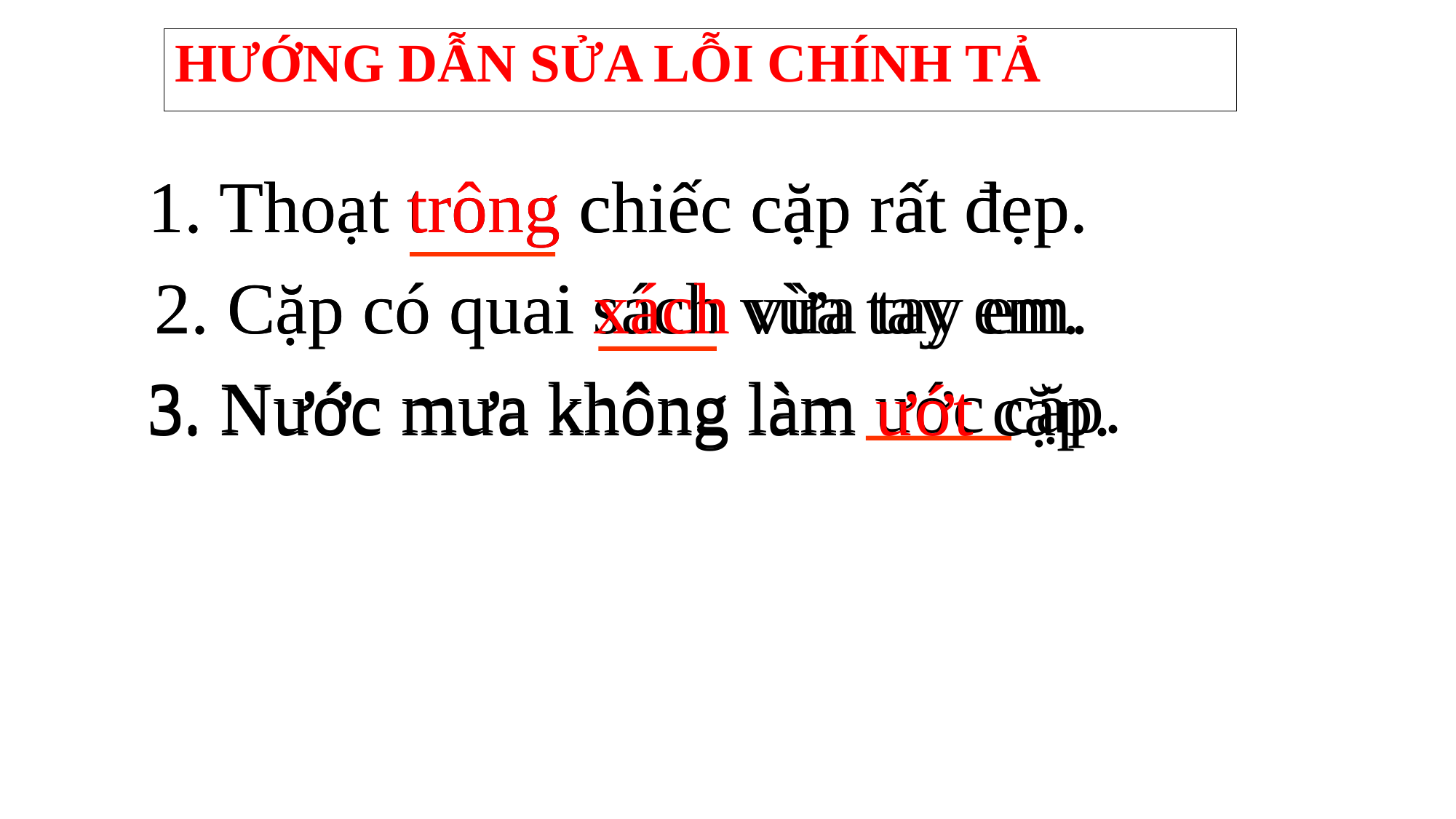

# HƯỚNG DẪN SỬA LỖI CHÍNH TẢ
1. Thoạt trong chiếc cặp rất đẹp.
1. Thoạt trông chiếc cặp rất đẹp.

2. Cặp có quai sách vừa tay em.
2. Cặp có quai xách vừa tay em.

3. Nước mưa không làm ước cặp.
3. Nước mưa không làm ướt cặp.